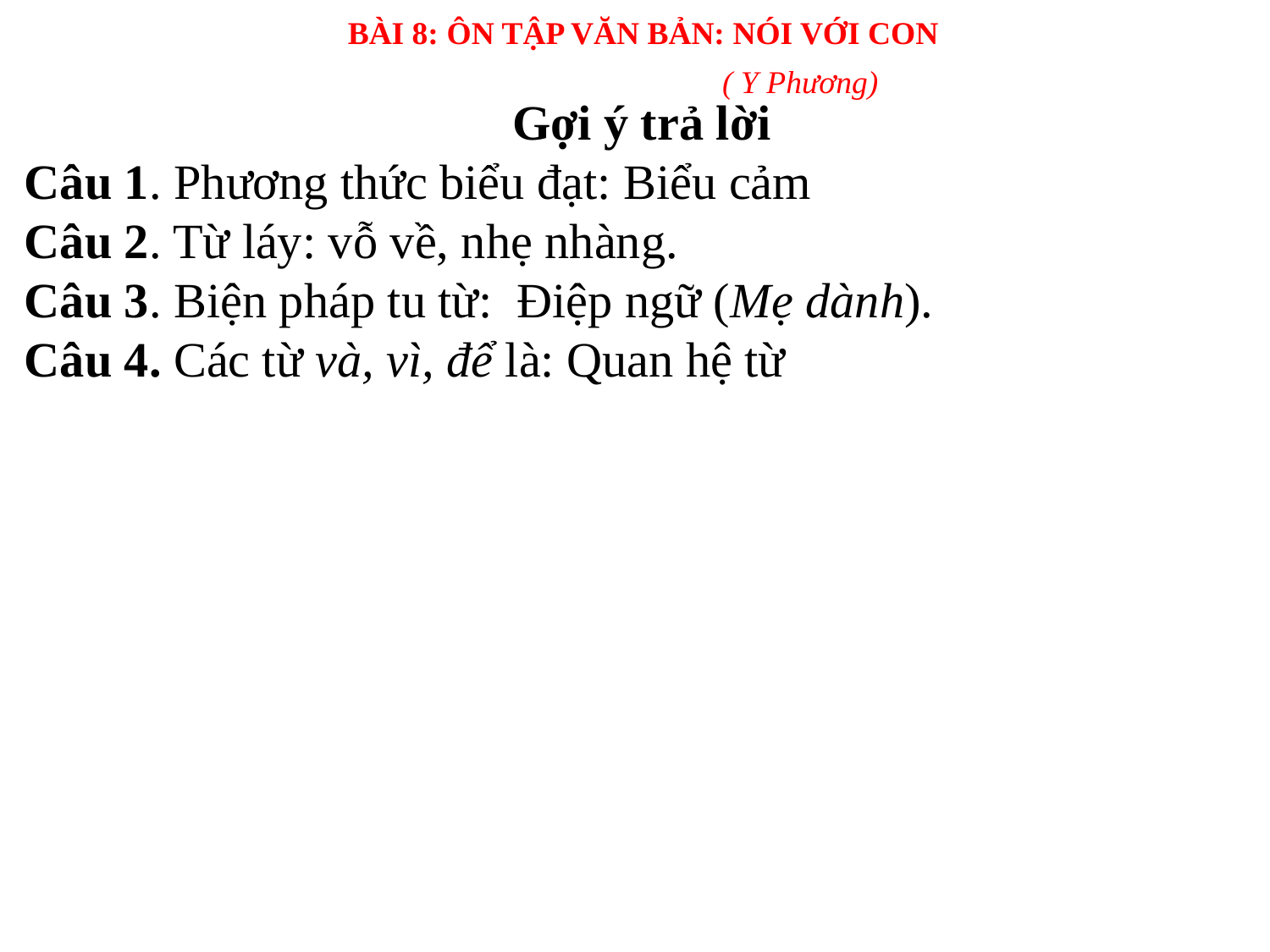

BÀI 8: ÔN TẬP VĂN BẢN: NÓI VỚI CON
( Y Phương)

Gợi ý trả lời
Câu 1. Phương thức biểu đạt: Biểu cảm
Câu 2. Từ láy: vỗ về, nhẹ nhàng.
Câu 3. Biện pháp tu từ:  Điệp ngữ (Mẹ dành).
Câu 4. Các từ và, vì, để là: Quan hệ từ